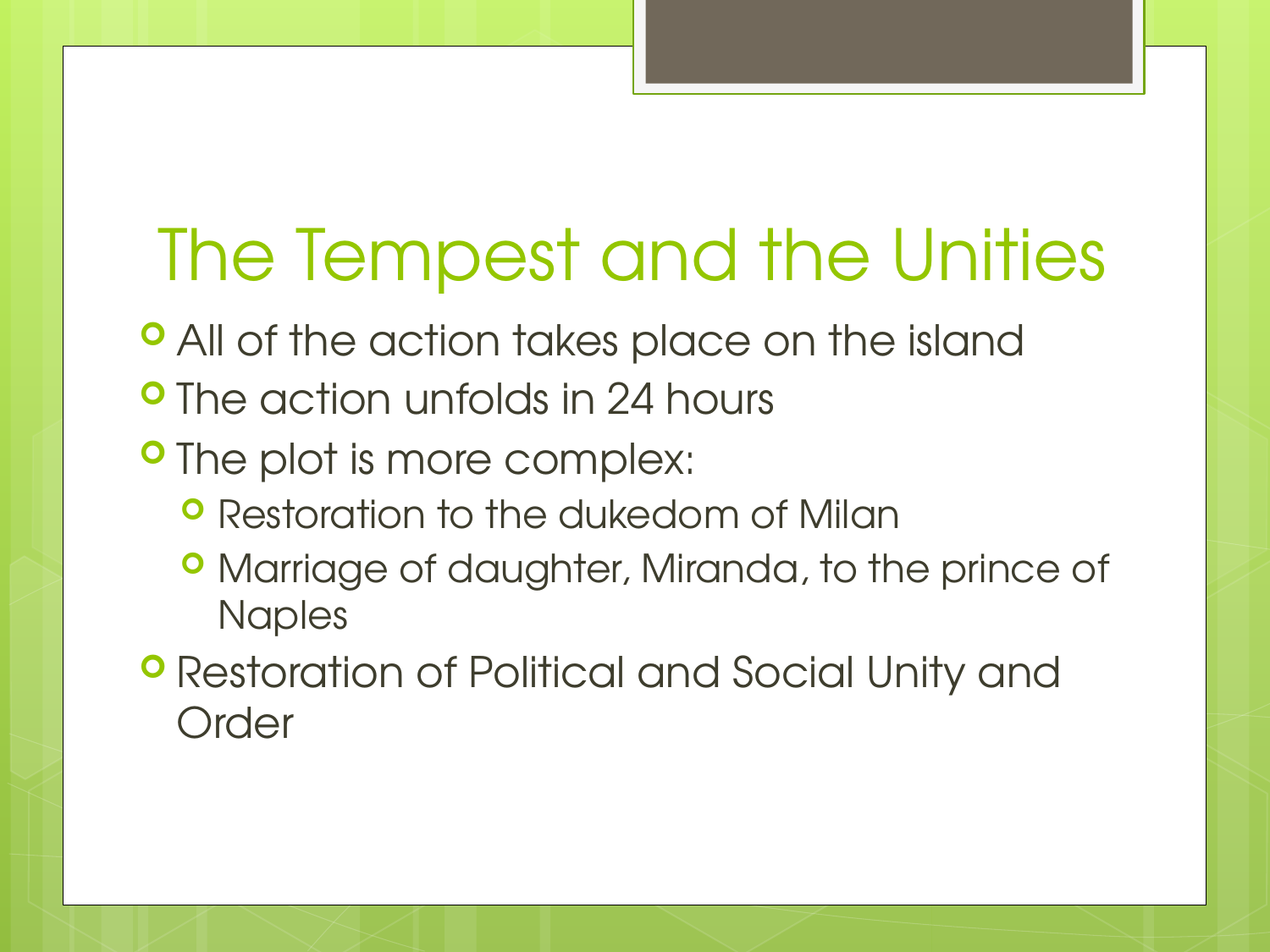

# The Tempest and the Unities
All of the action takes place on the island
The action unfolds in 24 hours
The plot is more complex:
Restoration to the dukedom of Milan
Marriage of daughter, Miranda, to the prince of Naples
Restoration of Political and Social Unity and Order